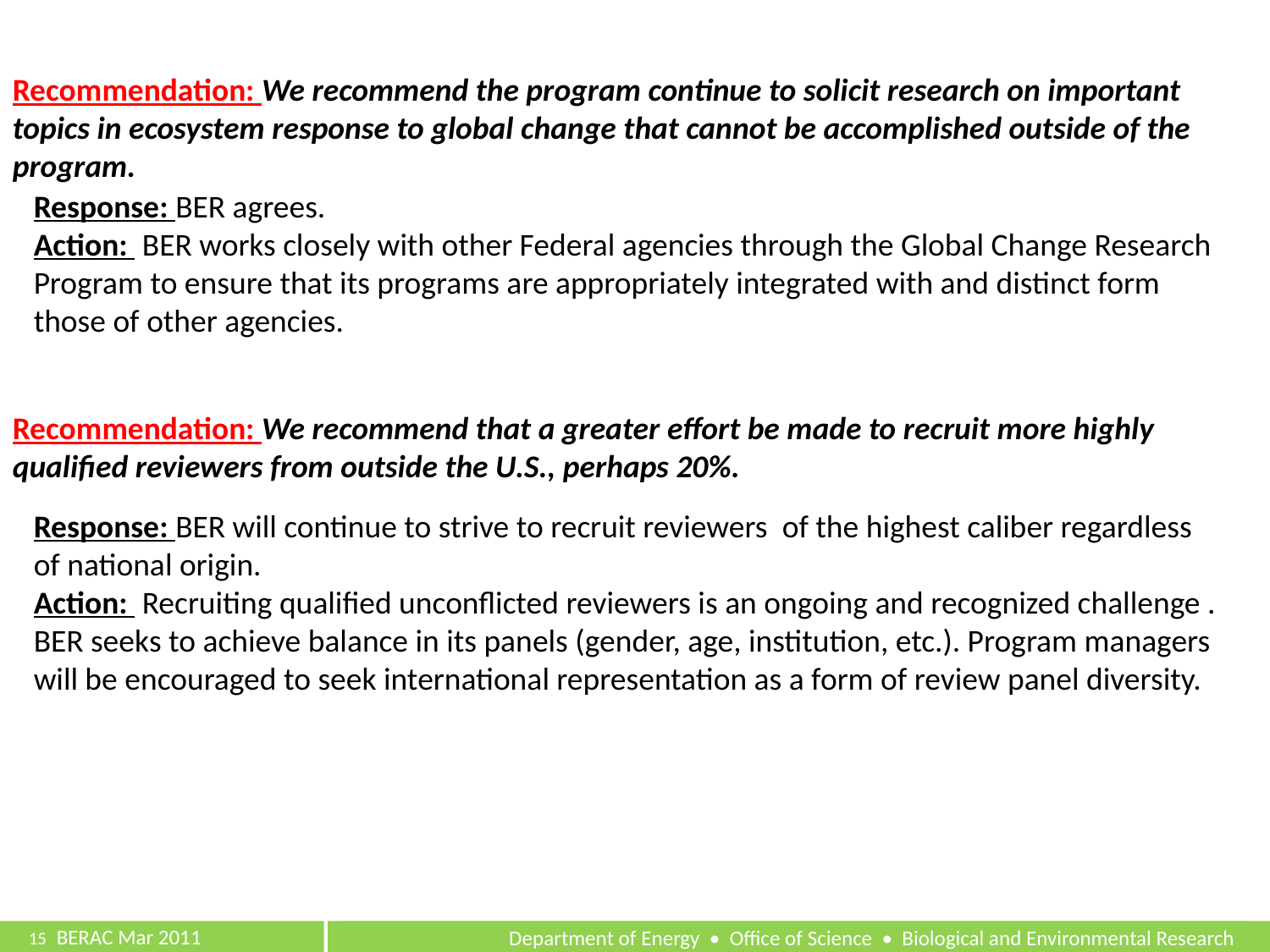

Recommendation: We recommend the program continue to solicit research on important topics in ecosystem response to global change that cannot be accomplished outside of the program.
Response: BER agrees.
Action:  BER works closely with other Federal agencies through the Global Change Research
Program to ensure that its programs are appropriately integrated with and distinct form those of other agencies.
Recommendation: We recommend that a greater effort be made to recruit more highly qualified reviewers from outside the U.S., perhaps 20%.
Response: BER will continue to strive to recruit reviewers  of the highest caliber regardless
of national origin.
Action:  Recruiting qualified unconflicted reviewers is an ongoing and recognized challenge . BER seeks to achieve balance in its panels (gender, age, institution, etc.). Program managers will be encouraged to seek international representation as a form of review panel diversity.
15	 BERAC Mar 2011

Department of Energy  •  Office of Science  •  Biological and Environmental Research